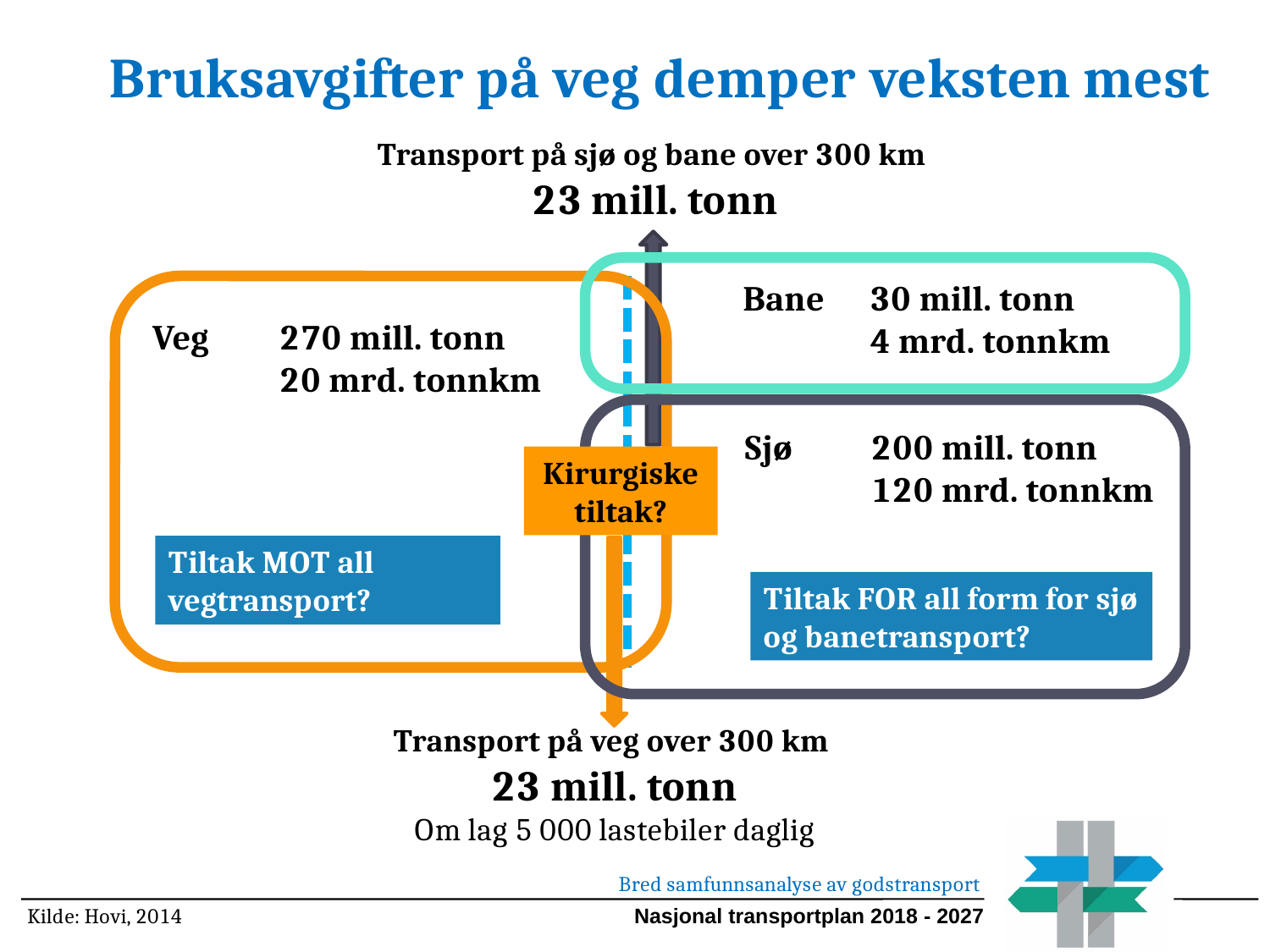

# Bruksavgifter på veg demper veksten mest
Transport på sjø og bane over 300 km
23 mill. tonn

Bane	30 mill. tonn
	4 mrd. tonnkm

Veg  	270 mill. tonn
	20 mrd. tonnkm

Sjø	200 mill. tonn
	120 mrd. tonnkm
Kirurgiske tiltak?
Tiltak MOT all vegtransport?

Tiltak FOR all form for sjø og banetransport?
Transport på veg over 300 km
23 mill. tonn
Om lag 5 000 lastebiler daglig

Bred samfunnsanalyse av godstransport
Kilde: Hovi, 2014